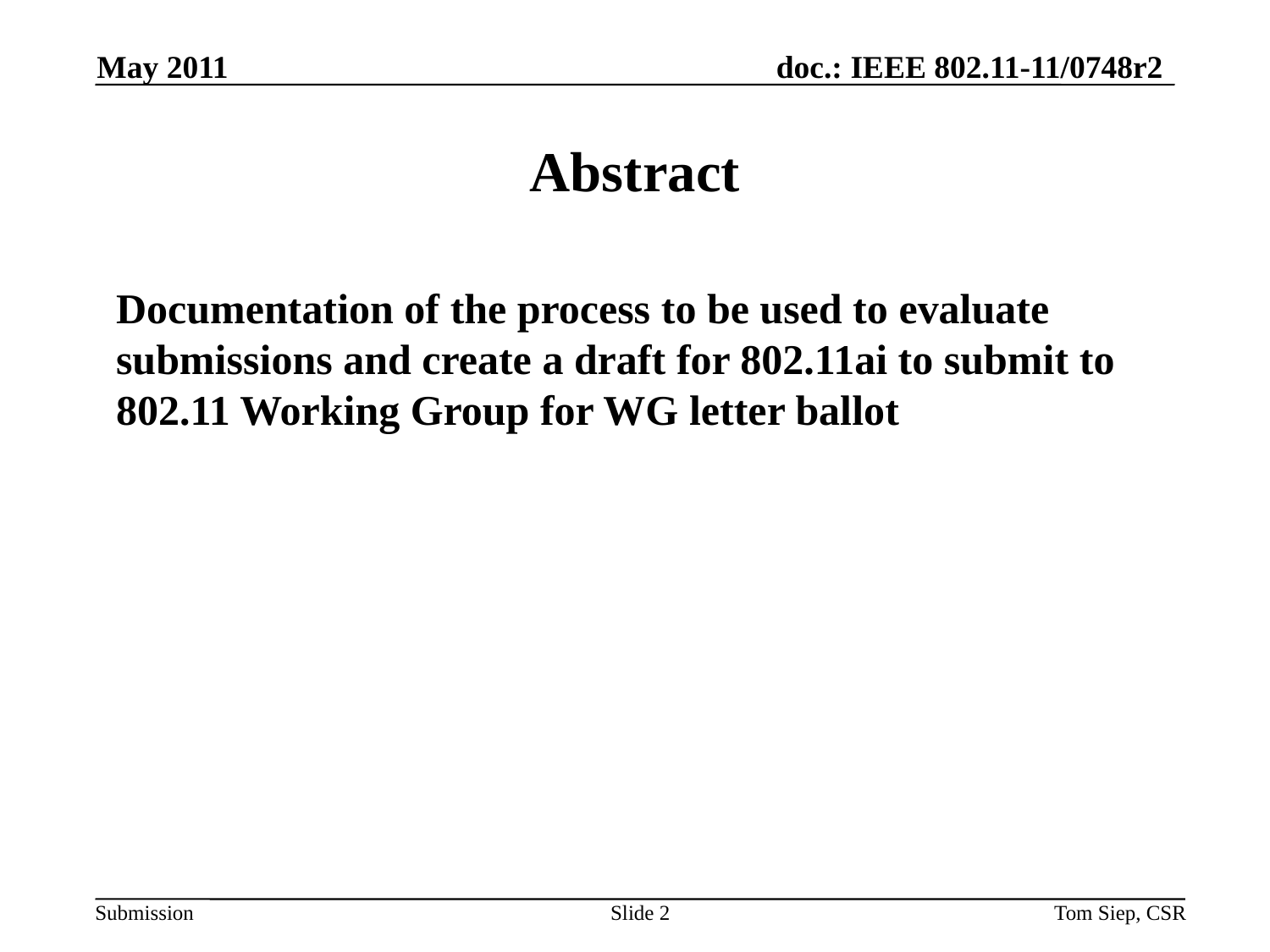

May 2011
# Abstract
Documentation of the process to be used to evaluate submissions and create a draft for 802.11ai to submit to 802.11 Working Group for WG letter ballot
Slide 2
Tom Siep, CSR